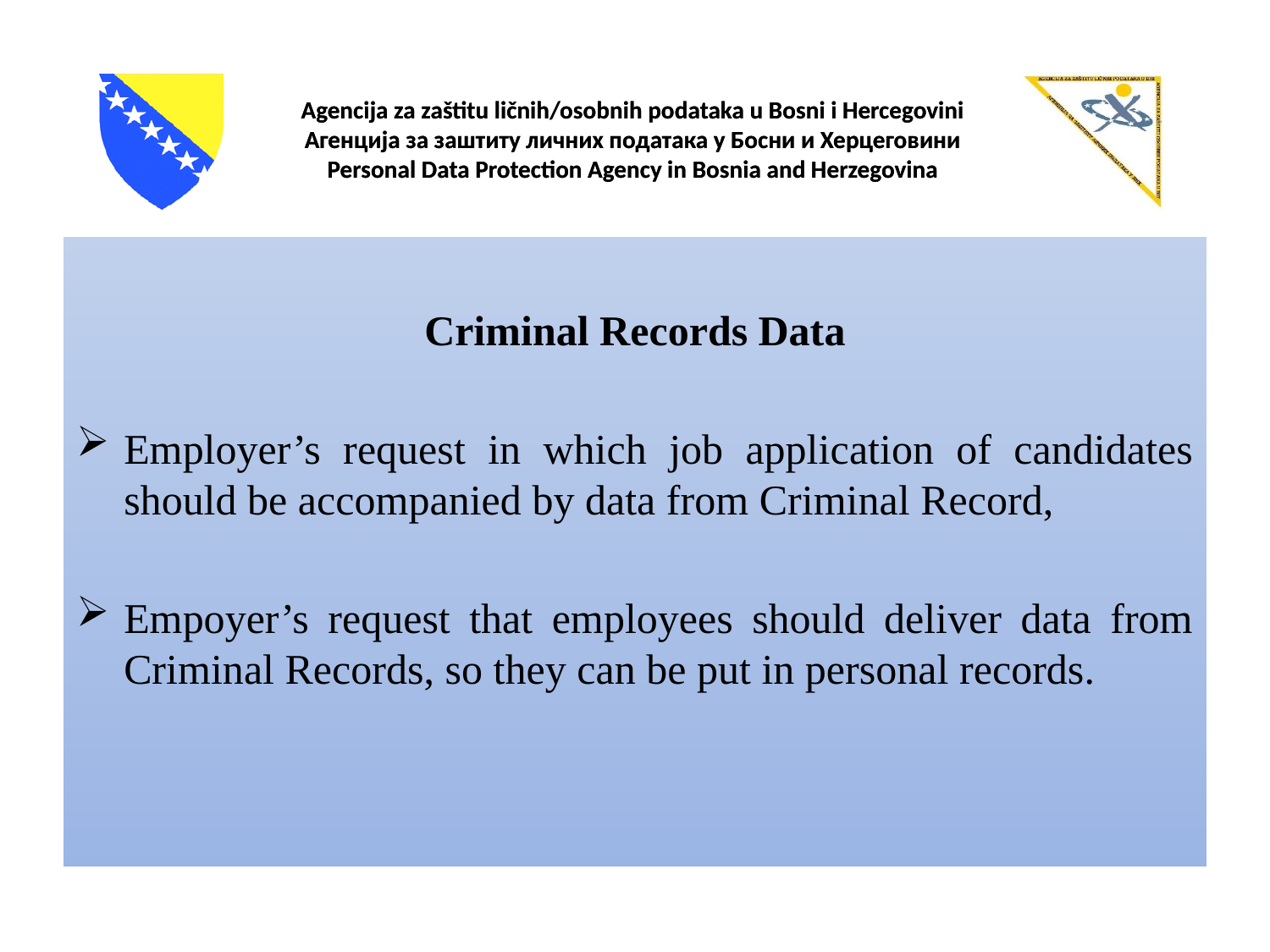

Criminal Records Data

Employer’s request in which job application of candidates should be accompanied by data from Criminal Record,

Empoyer’s request that employees should deliver data from Criminal Records, so they can be put in personal records.